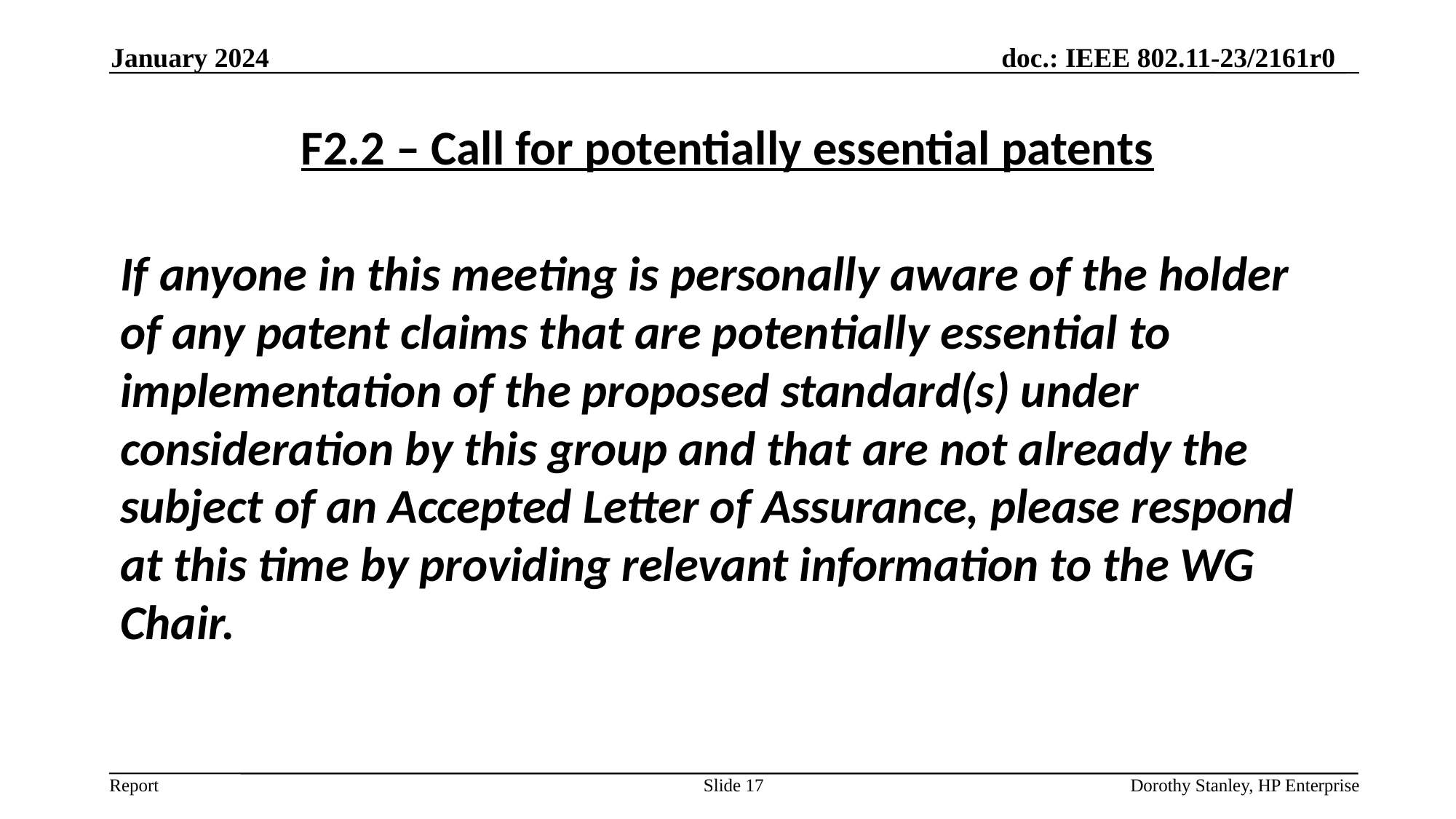

January 2024
# F2.2 – Call for potentially essential patents
If anyone in this meeting is personally aware of the holder of any patent claims that are potentially essential to implementation of the proposed standard(s) under consideration by this group and that are not already the subject of an Accepted Letter of Assurance, please respond at this time by providing relevant information to the WG Chair.
Slide 17
Dorothy Stanley, HP Enterprise